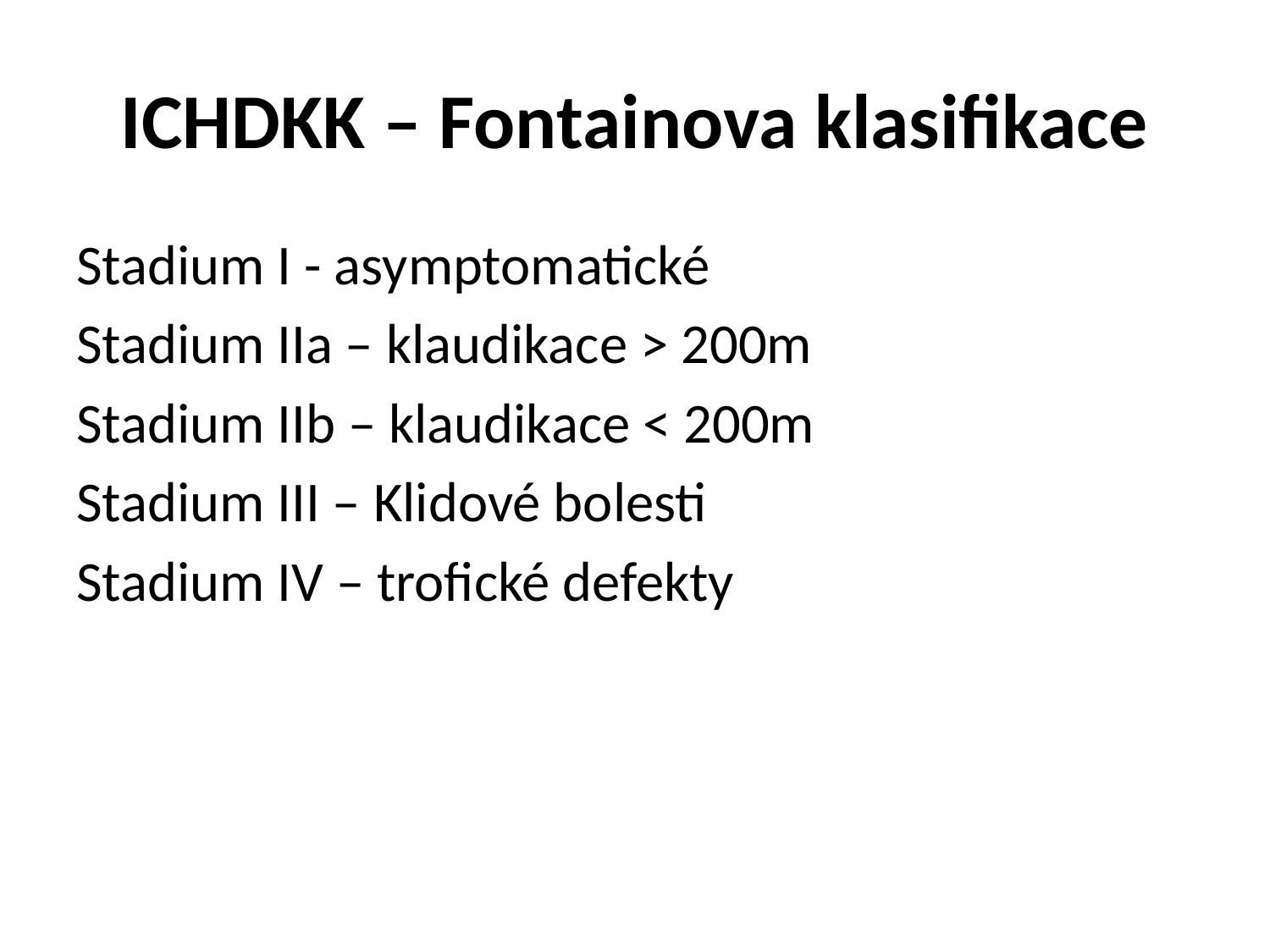

# ICHDKK – Fontainova klasifikace
Stadium I - asymptomatické
Stadium IIa – klaudikace > 200m
Stadium IIb – klaudikace < 200m
Stadium III – Klidové bolesti
Stadium IV – trofické defekty